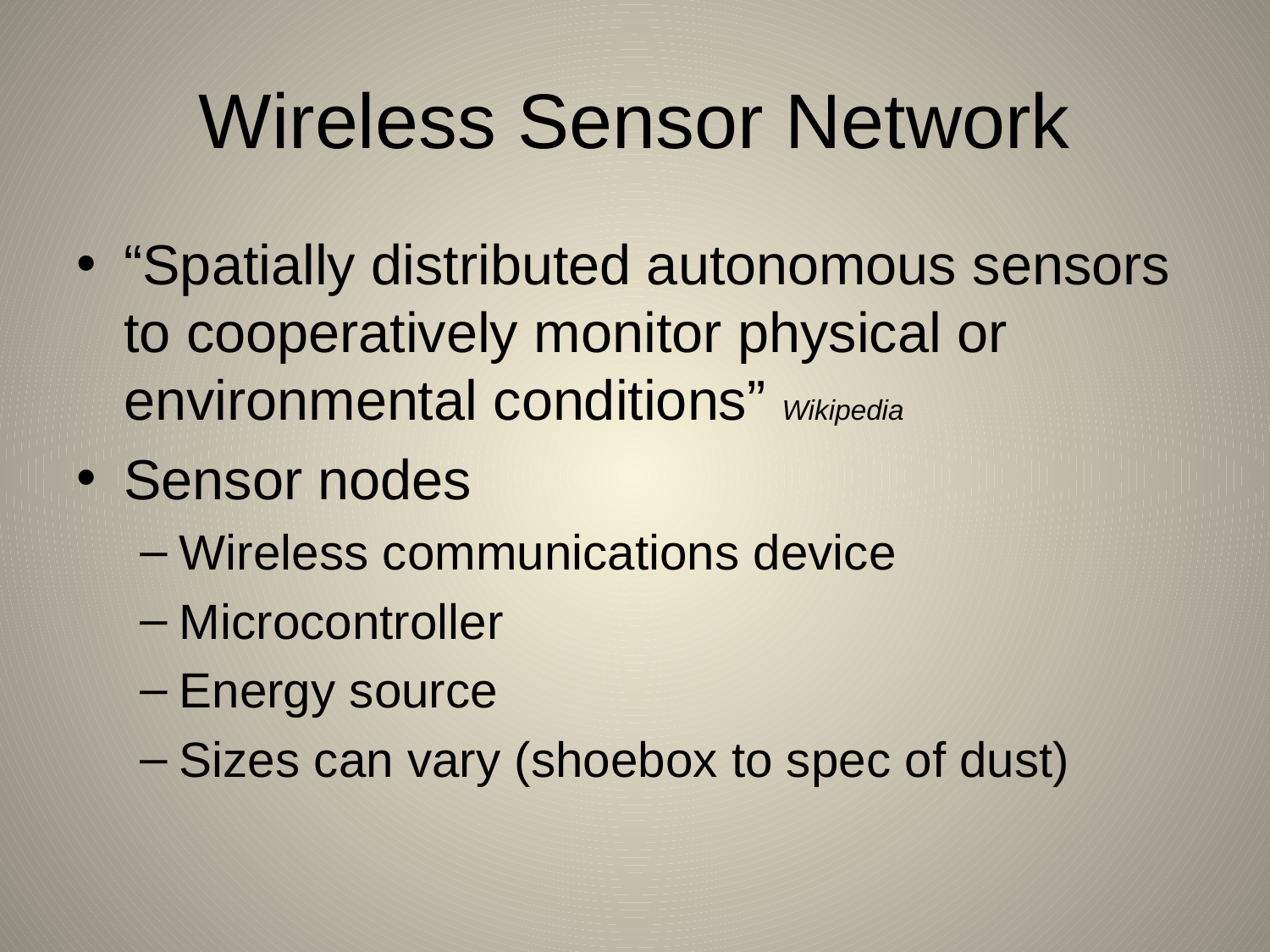

# Wireless Sensor Network
“Spatially distributed autonomous sensors to cooperatively monitor physical or environmental conditions” Wikipedia
Sensor nodes
Wireless communications device
Microcontroller
Energy source
Sizes can vary (shoebox to spec of dust)